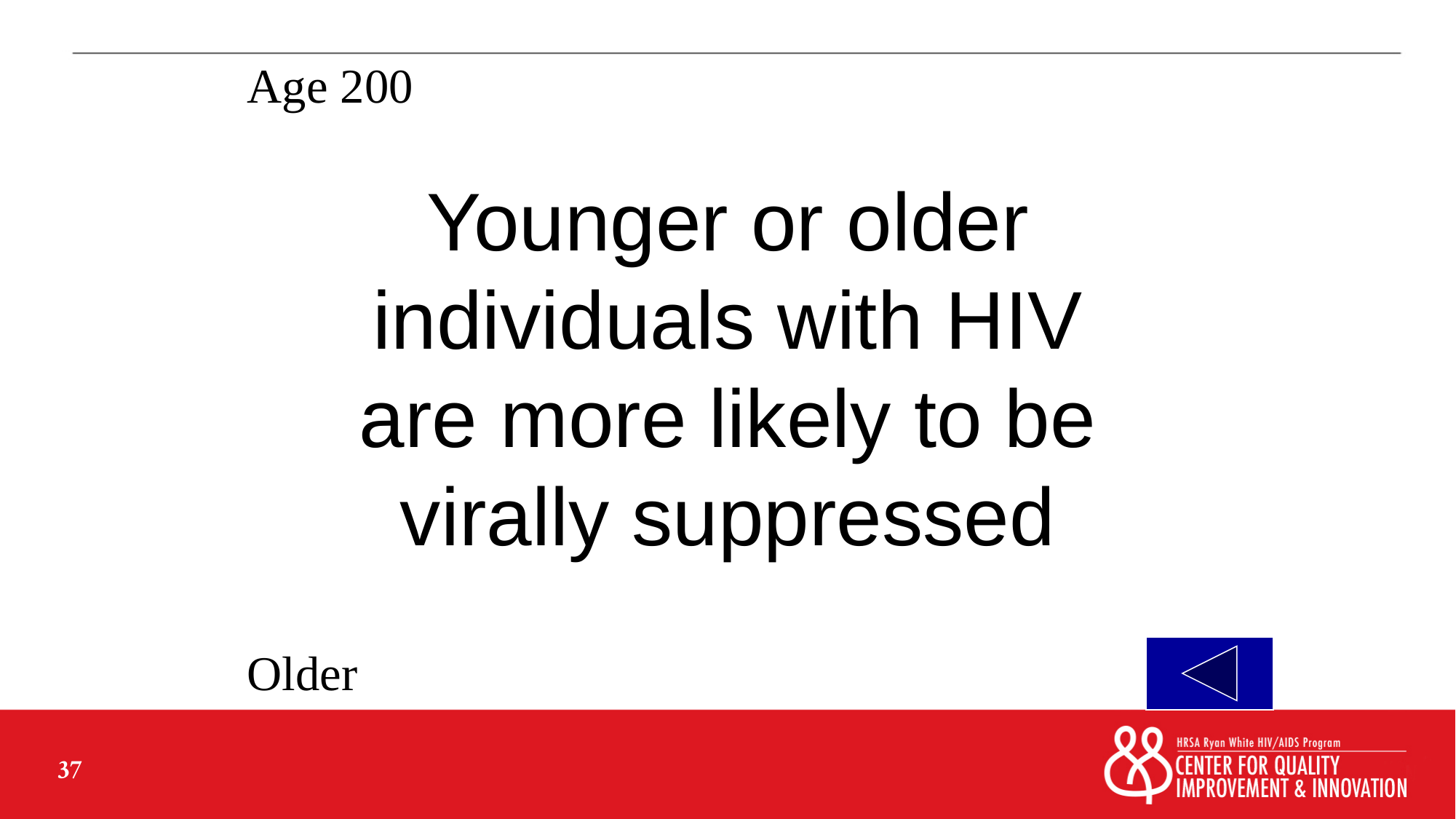

Age 200
Younger or older individuals with HIV are more likely to be virally suppressed
Older